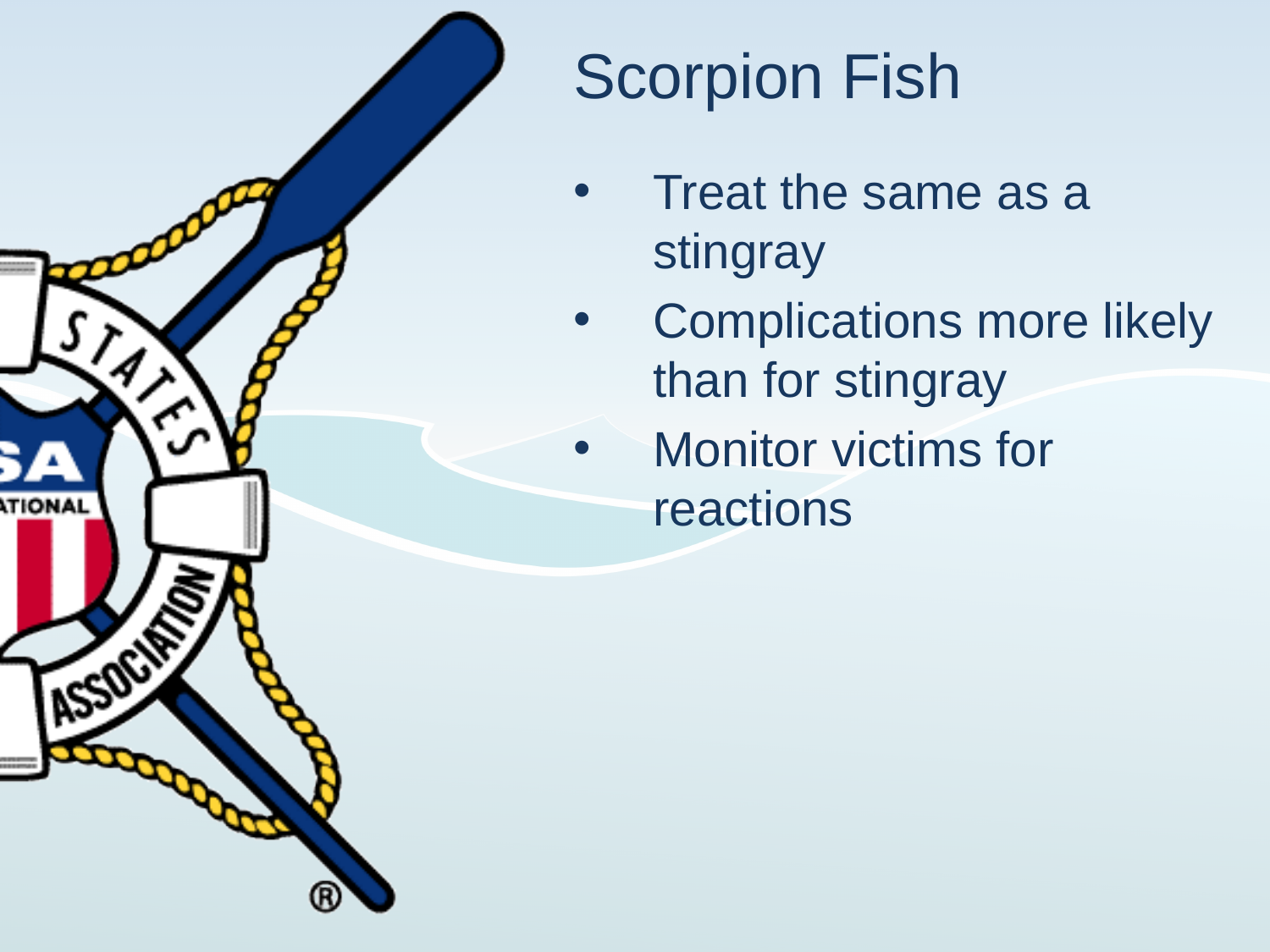

# Scorpion Fish
Treat the same as a stingray
Complications more likely than for stingray
Monitor victims for reactions